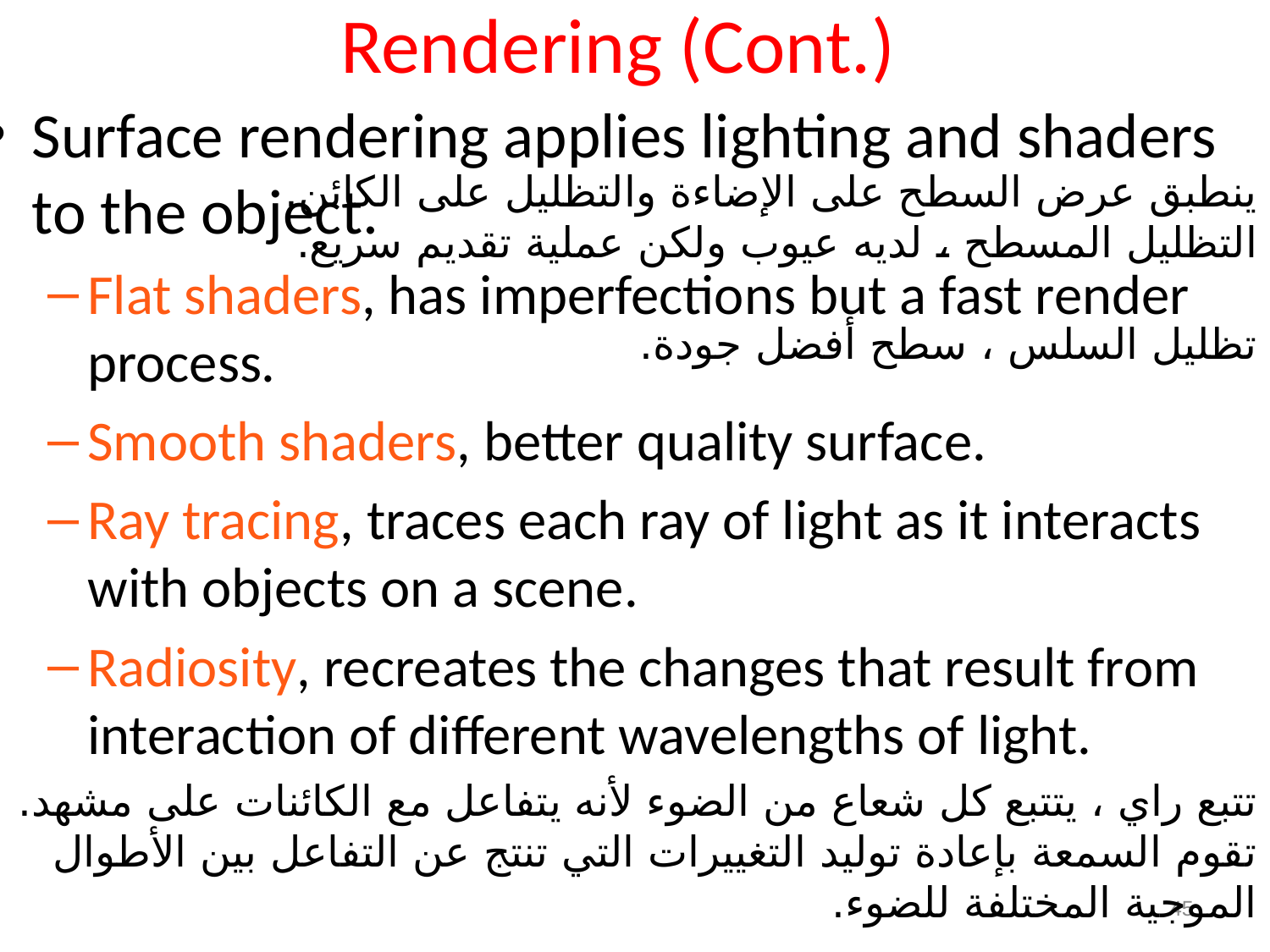

# Rendering (Cont.)
Surface rendering applies lighting and shaders to the object.
Flat shaders, has imperfections but a fast render process.
Smooth shaders, better quality surface.
Ray tracing, traces each ray of light as it interacts with objects on a scene.
Radiosity, recreates the changes that result from interaction of different wavelengths of light.

ينطبق عرض السطح على الإضاءة والتظليل على الكائن.
التظليل المسطح ، لديه عيوب ولكن عملية تقديم سريع.

تظليل السلس ، سطح أفضل جودة.

تتبع راي ، يتتبع كل شعاع من الضوء لأنه يتفاعل مع الكائنات على مشهد.
تقوم السمعة بإعادة توليد التغييرات التي تنتج عن التفاعل بين الأطوال الموجية المختلفة للضوء.
45